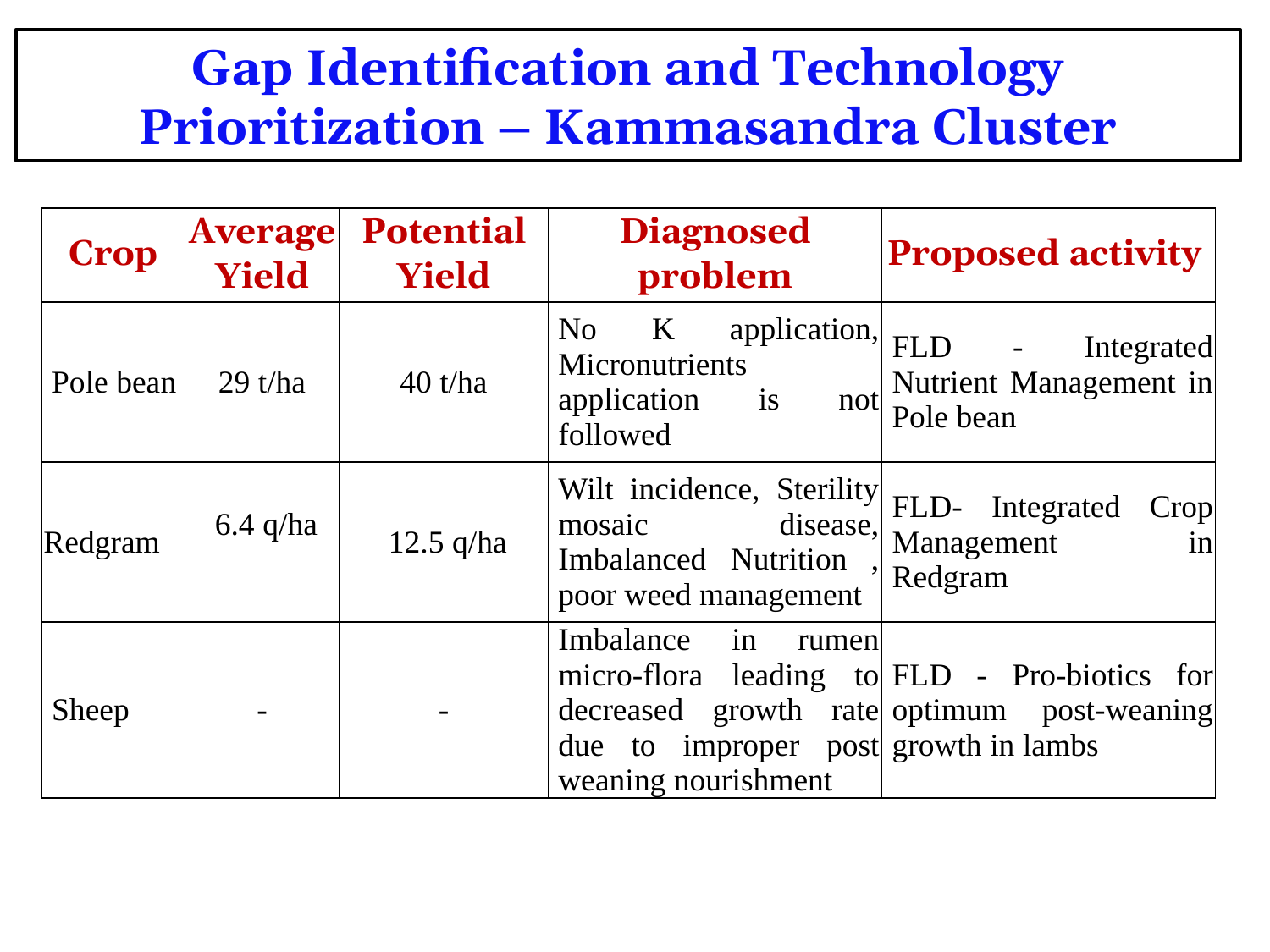

Gap Identification and Technology Prioritization – Kammasandra Cluster
| Crop | Average Yield | Potential Yield | Diagnosed problem | Proposed activity |
| --- | --- | --- | --- | --- |
| Pole bean | 29 t/ha | 40 t/ha | No K application, Micronutrients application is not followed | FLD - Integrated Nutrient Management in Pole bean |
| Redgram | 6.4 q/ha | 12.5 q/ha | Wilt incidence, Sterility mosaic disease, Imbalanced Nutrition , poor weed management | FLD- Integrated Crop Management in Redgram |
| Sheep | - | - | Imbalance in rumen micro-flora leading to decreased growth rate due to improper post weaning nourishment | FLD - Pro-biotics for optimum post-weaning growth in lambs |